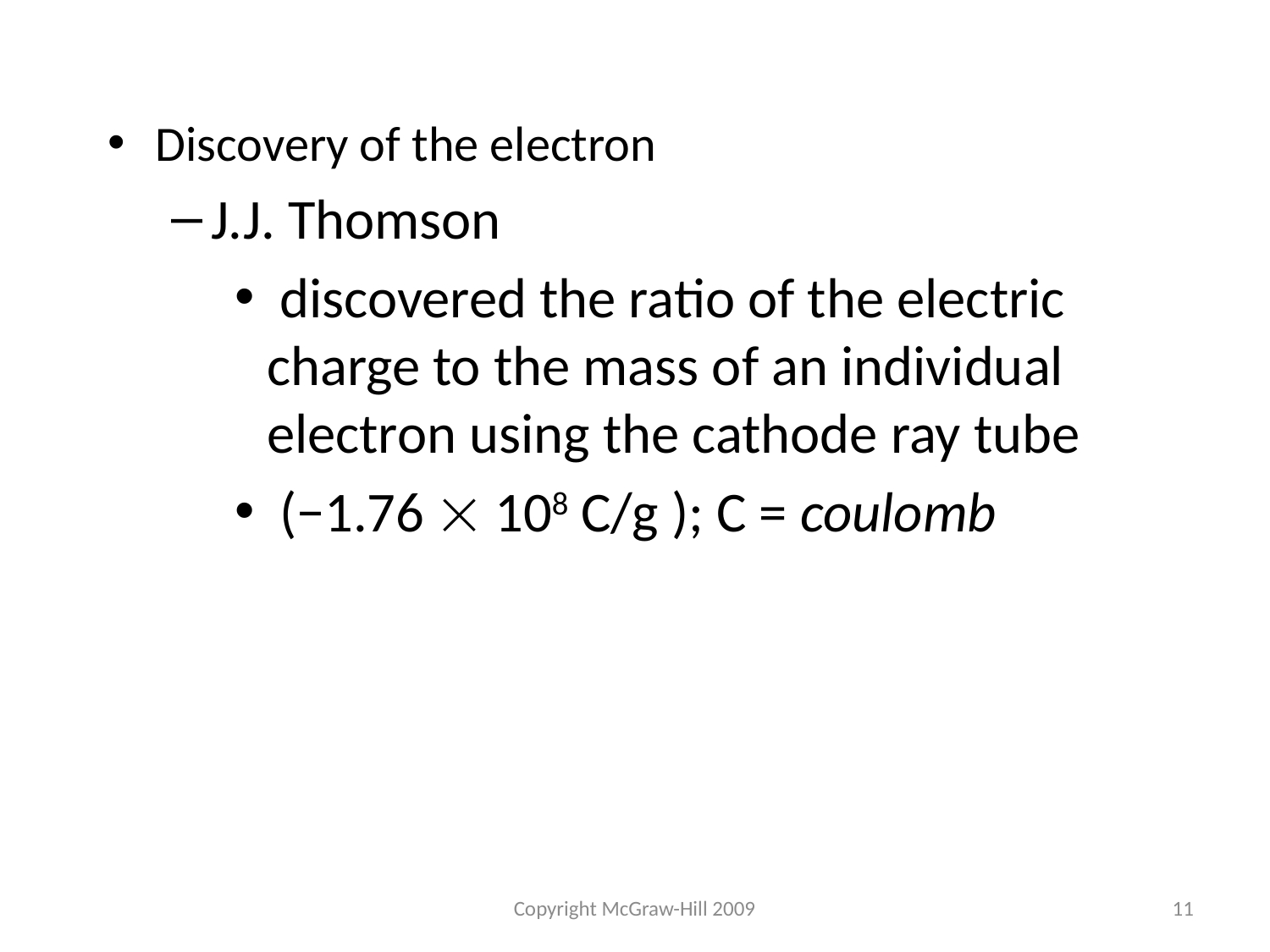

Discovery of the electron
J.J. Thomson
 discovered the ratio of the electric charge to the mass of an individual electron using the cathode ray tube
 (−1.76 × 108 C/g ); C = coulomb

Copyright McGraw-Hill 2009
11